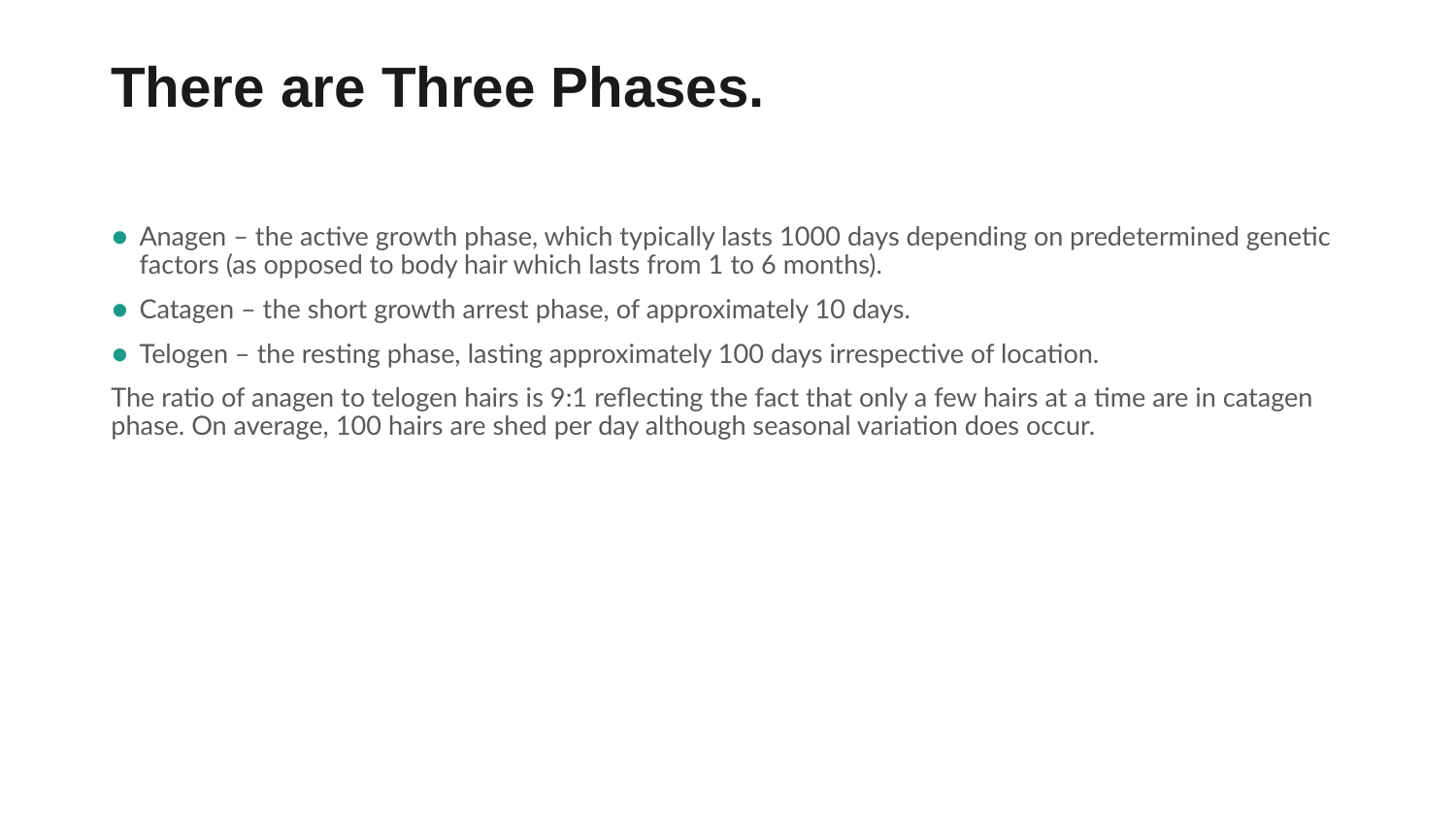

# There are Three Phases.
Anagen – the active growth phase, which typically lasts 1000 days depending on predetermined genetic factors (as opposed to body hair which lasts from 1 to 6 months).
Catagen – the short growth arrest phase, of approximately 10 days.
Telogen – the resting phase, lasting approximately 100 days irrespective of location.
The ratio of anagen to telogen hairs is 9:1 reflecting the fact that only a few hairs at a time are in catagen phase. On average, 100 hairs are shed per day although seasonal variation does occur.